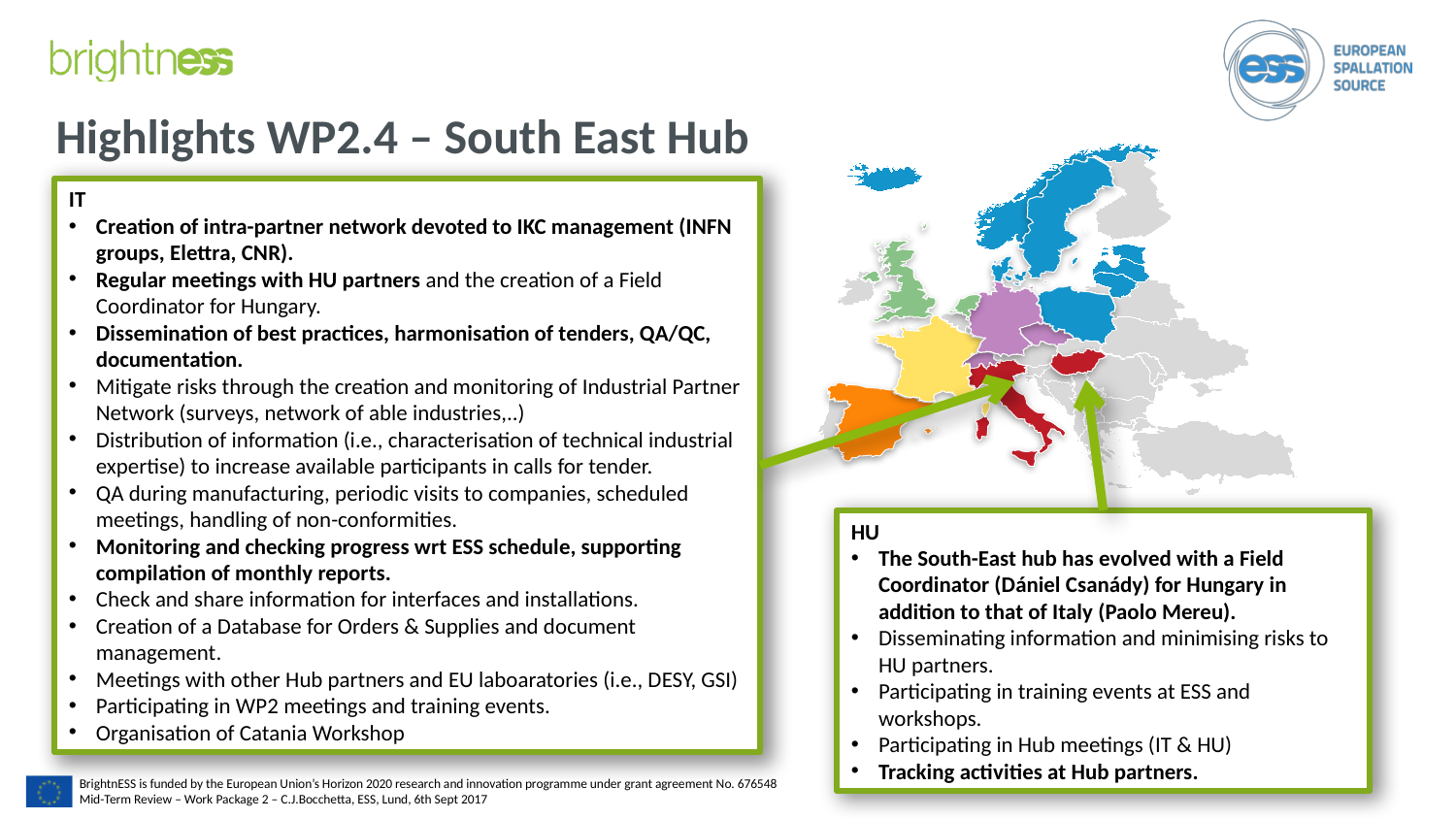

# Highlights WP2.4 – South East Hub

WP2 Regional Hubs
IT
Creation of intra-partner network devoted to IKC management (INFN groups, Elettra, CNR).
Regular meetings with HU partners and the creation of a Field Coordinator for Hungary.
Dissemination of best practices, harmonisation of tenders, QA/QC, documentation.
Mitigate risks through the creation and monitoring of Industrial Partner Network (surveys, network of able industries,..)
Distribution of information (i.e., characterisation of technical industrial expertise) to increase available participants in calls for tender.
QA during manufacturing, periodic visits to companies, scheduled meetings, handling of non-conformities.
Monitoring and checking progress wrt ESS schedule, supporting compilation of monthly reports.
Check and share information for interfaces and installations.
Creation of a Database for Orders & Supplies and document management.
Meetings with other Hub partners and EU laboaratories (i.e., DESY, GSI)
Participating in WP2 meetings and training events.
Organisation of Catania Workshop
HU
The South-East hub has evolved with a Field Coordinator (Dániel Csanády) for Hungary in addition to that of Italy (Paolo Mereu).
Disseminating information and minimising risks to HU partners.
Participating in training events at ESS and workshops.
Participating in Hub meetings (IT & HU)
Tracking activities at Hub partners.